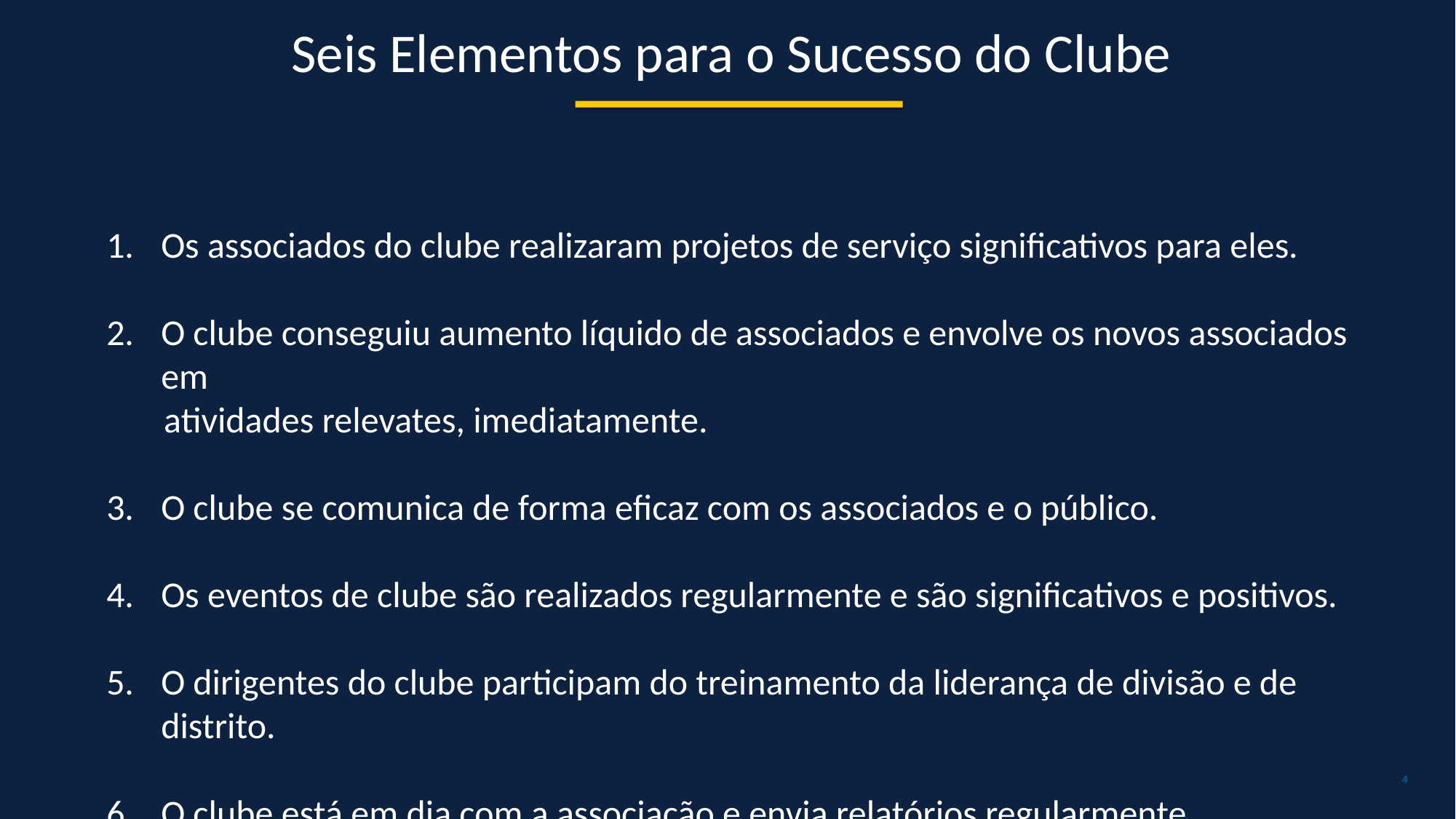

Seis Elementos para o Sucesso do Clube

Os associados do clube realizaram projetos de serviço significativos para eles.

O clube conseguiu aumento líquido de associados e envolve os novos associados em
       atividades relevates, imediatamente.

O clube se comunica de forma eficaz com os associados e o público.

Os eventos de clube são realizados regularmente e são significativos e positivos.

O dirigentes do clube participam do treinamento da liderança de divisão e de distrito.

O clube está em dia com a associação e envia relatórios regularmente.